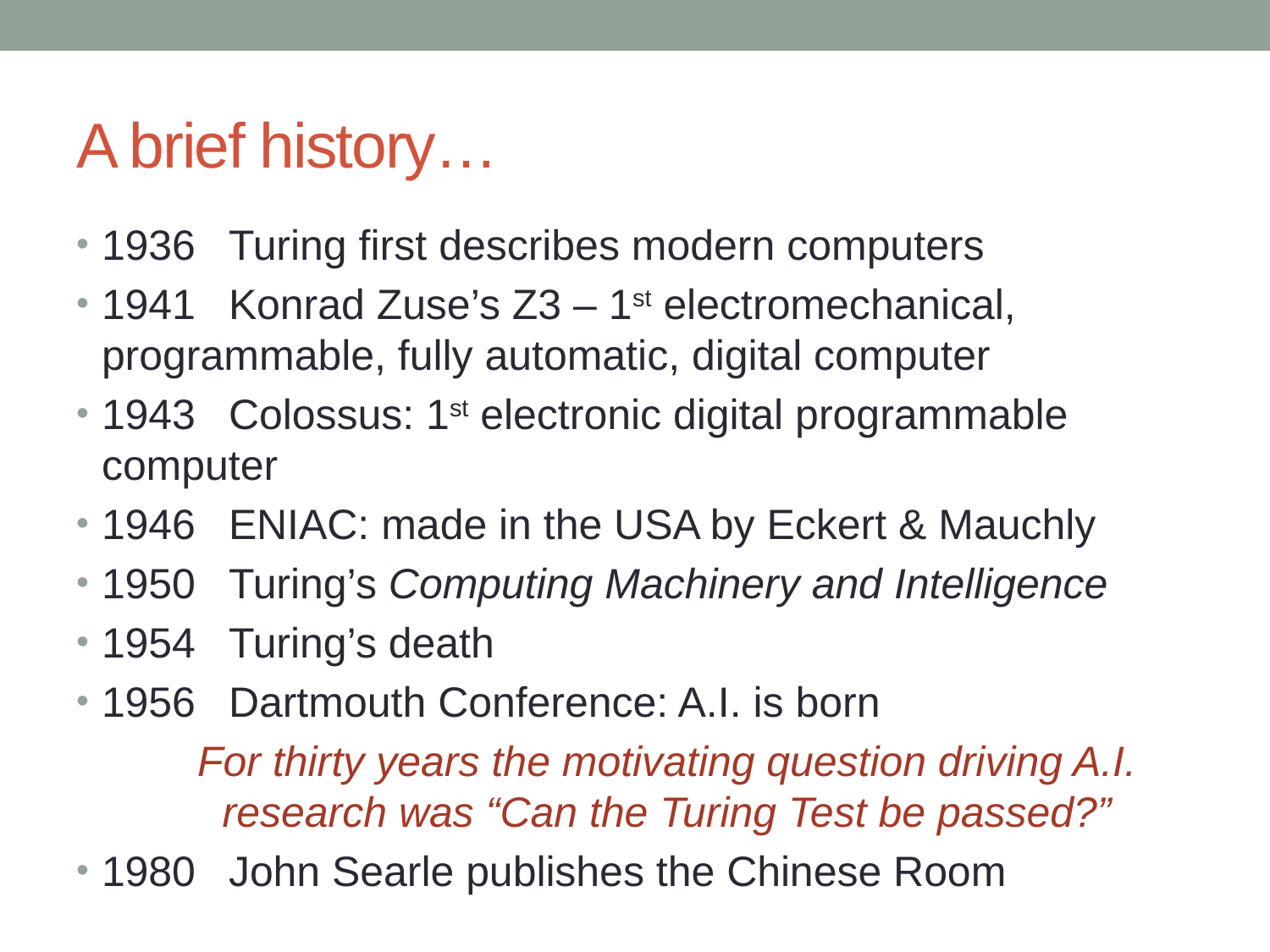

# A brief history…
1936	Turing first describes modern computers
1941	Konrad Zuse’s Z3 – 1st electromechanical, programmable, fully automatic, digital computer
1943	Colossus: 1st electronic digital programmable computer
1946	ENIAC: made in the USA by Eckert & Mauchly
1950	Turing’s Computing Machinery and Intelligence
1954	Turing’s death
1956	Dartmouth Conference: A.I. is born
For thirty years the motivating question driving A.I. research was “Can the Turing Test be passed?”
1980	John Searle publishes the Chinese Room